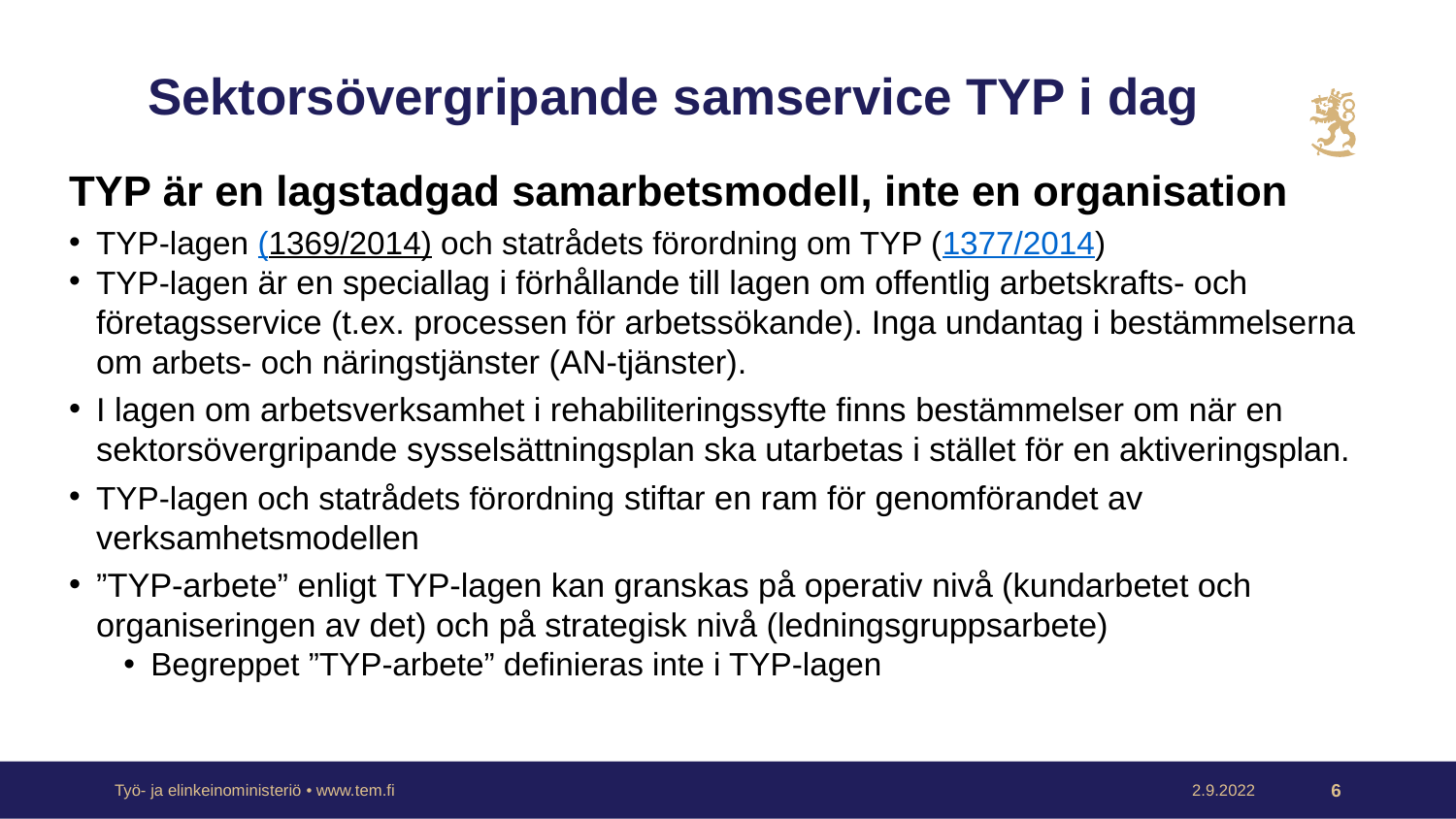

# Sektorsövergripande samservice TYP i dag
TYP är en lagstadgad samarbetsmodell, inte en organisation
TYP-lagen (1369/2014) och statrådets förordning om TYP (1377/2014)
TYP-lagen är en speciallag i förhållande till lagen om offentlig arbetskrafts- och företagsservice (t.ex. processen för arbetssökande). Inga undantag i bestämmelserna om arbets- och näringstjänster (AN-tjänster).
I lagen om arbetsverksamhet i rehabiliteringssyfte finns bestämmelser om när en sektorsövergripande sysselsättningsplan ska utarbetas i stället för en aktiveringsplan.
TYP-lagen och statrådets förordning stiftar en ram för genomförandet av verksamhetsmodellen
”TYP-arbete” enligt TYP-lagen kan granskas på operativ nivå (kundarbetet och organiseringen av det) och på strategisk nivå (ledningsgruppsarbete)
Begreppet ”TYP-arbete” definieras inte i TYP-lagen
Työ- ja elinkeinoministeriö • www.tem.fi
2.9.2022
6